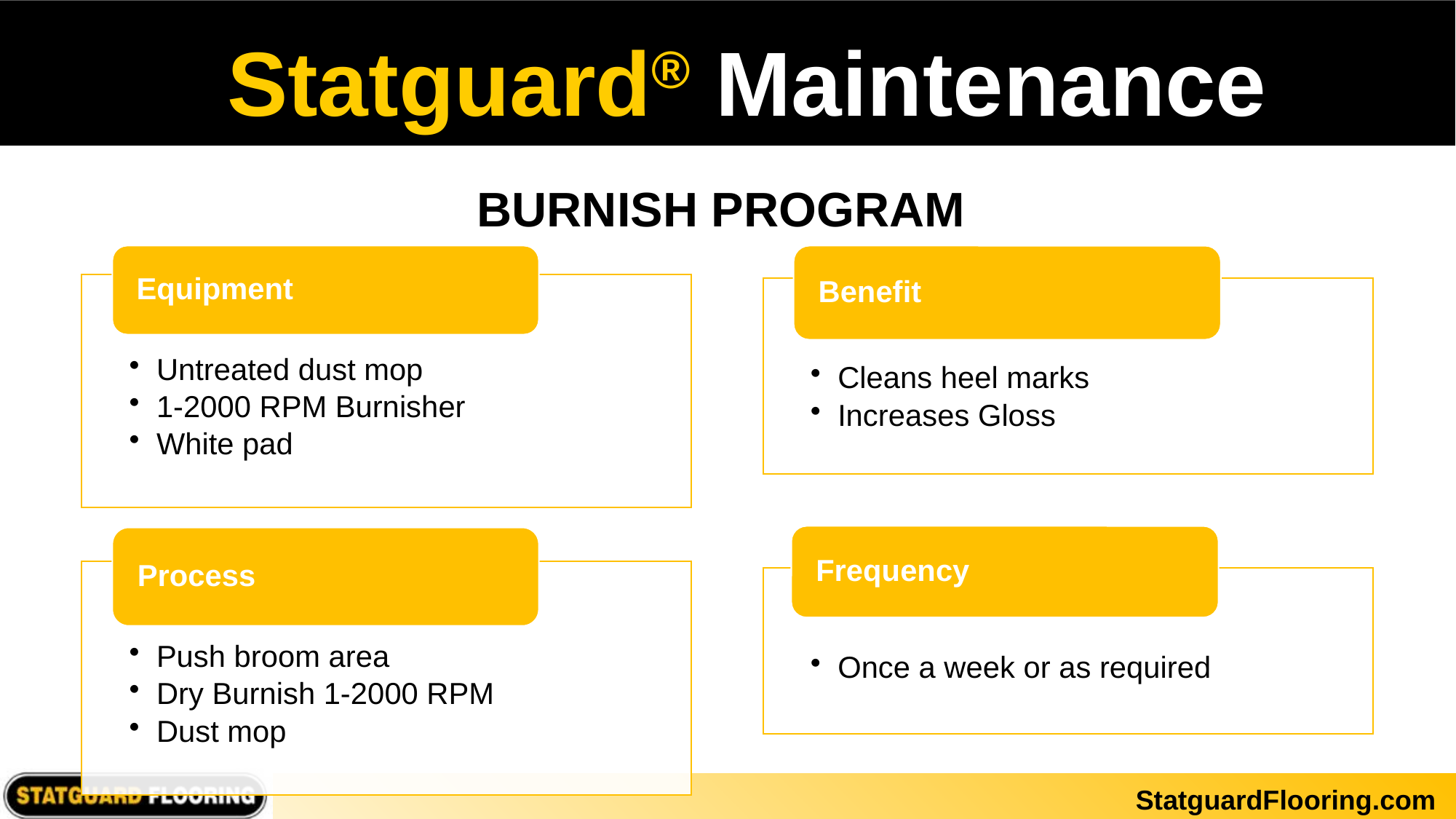

Statguard® Maintenance
BURNISH PROGRAM
Untreated dust mop
1-2000 RPM Burnisher
White pad
Equipment
Push broom area
Dry Burnish 1-2000 RPM
Dust mop
Process
Cleans heel marks
Increases Gloss
Benefit
Once a week or as required
Frequency